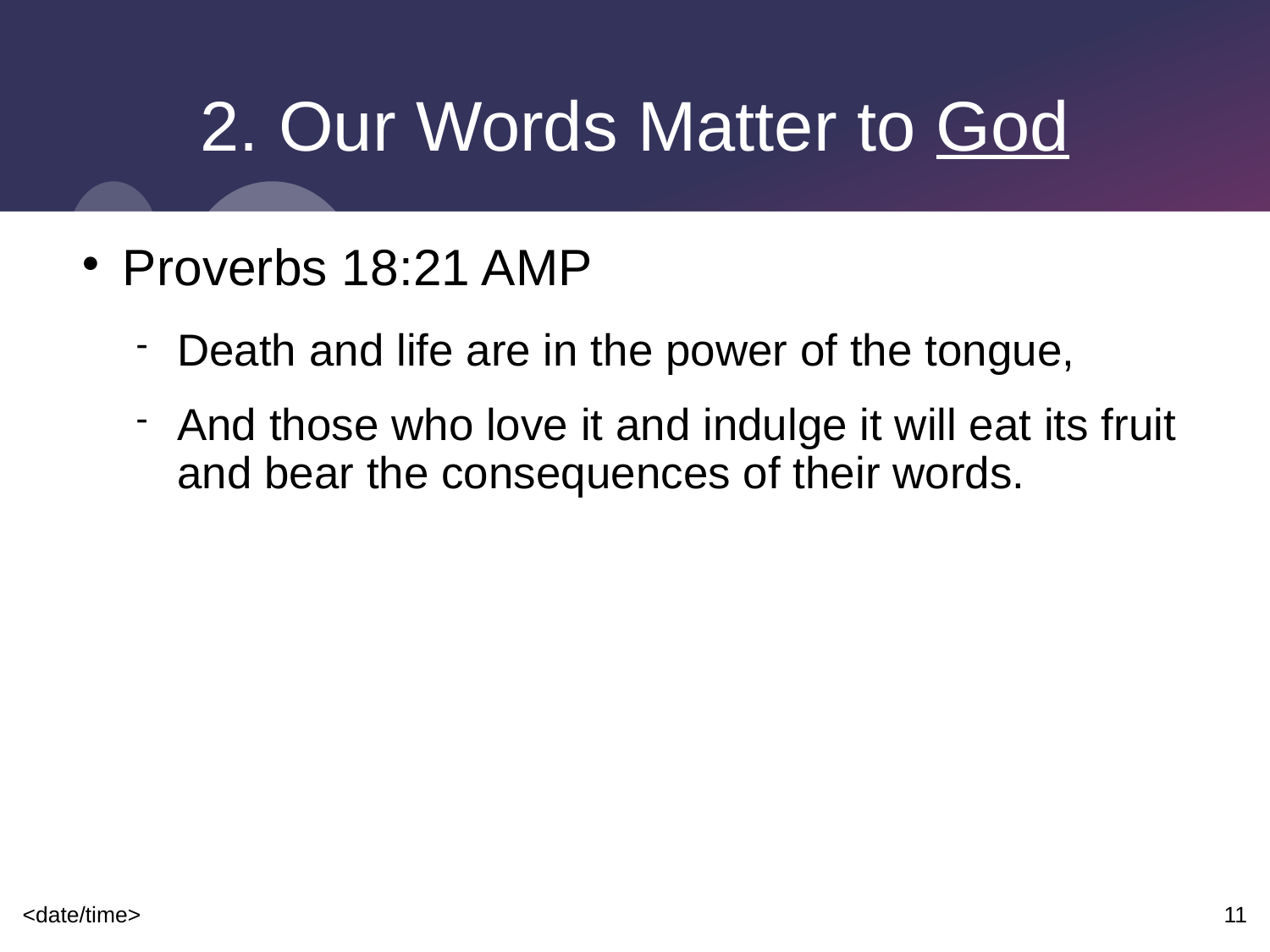

# 2. Our Words Matter to God
Proverbs 18:21 AMP
Death and life are in the power of the tongue,
And those who love it and indulge it will eat its fruit and bear the consequences of their words.